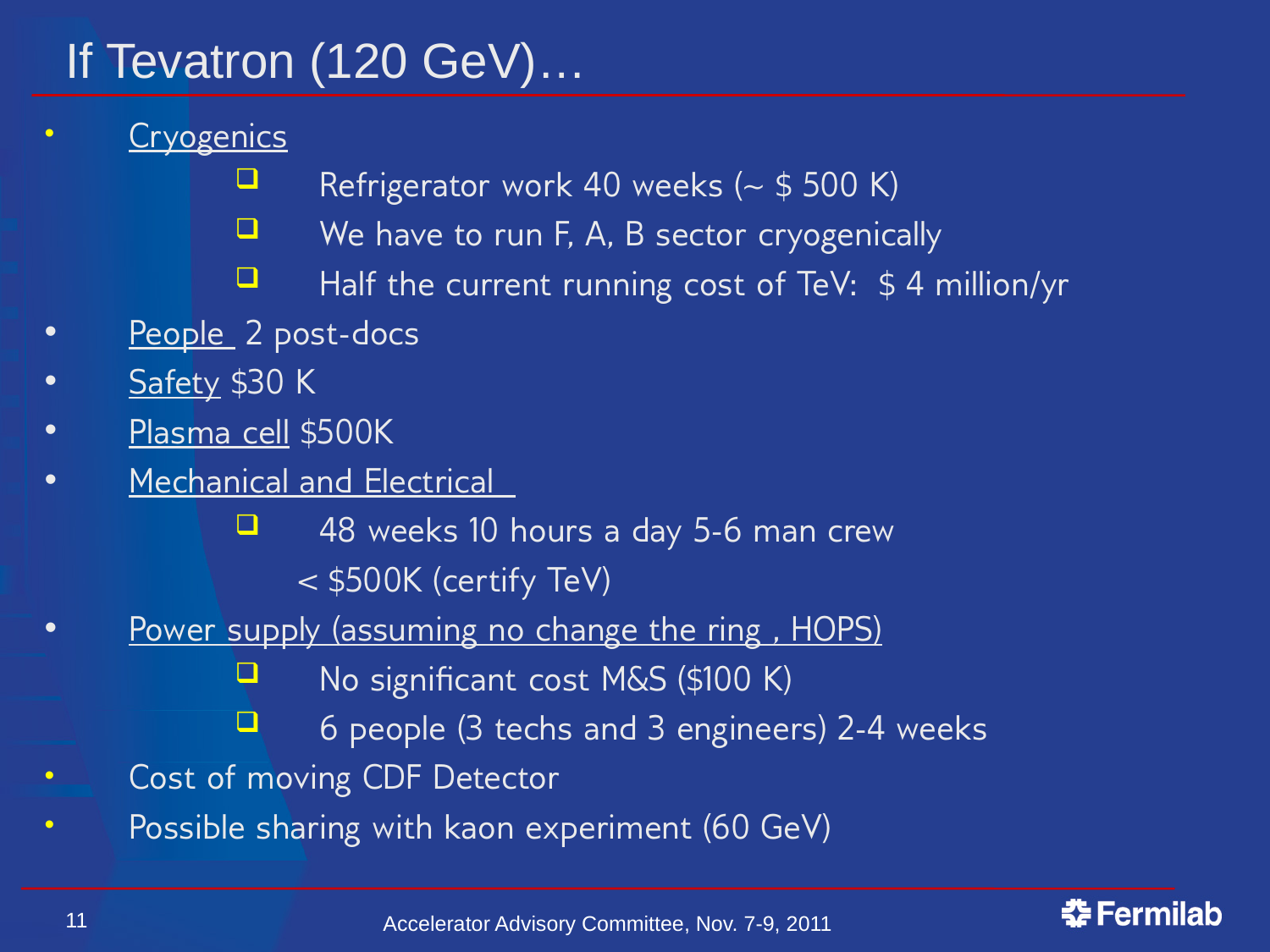

If Tevatron (120 GeV)…

Cryogenics
Refrigerator work 40 weeks (~ $ 500 K)
We have to run F, A, B sector cryogenically
Half the current running cost of TeV:  $ 4 million/yr
People  2 post-docs
Safety $30 K
Plasma cell $500K
Mechanical and Electrical
48 weeks 10 hours a day 5-6 man crew
      < $500K (certify TeV)
Power supply (assuming no change the ring , HOPS)
No significant cost M&S ($100 K)
6 people (3 techs and 3 engineers) 2-4 weeks
Cost of moving CDF Detector
Possible sharing with kaon experiment (60 GeV)

11
Accelerator Advisory Committee, Nov. 7-9, 2011